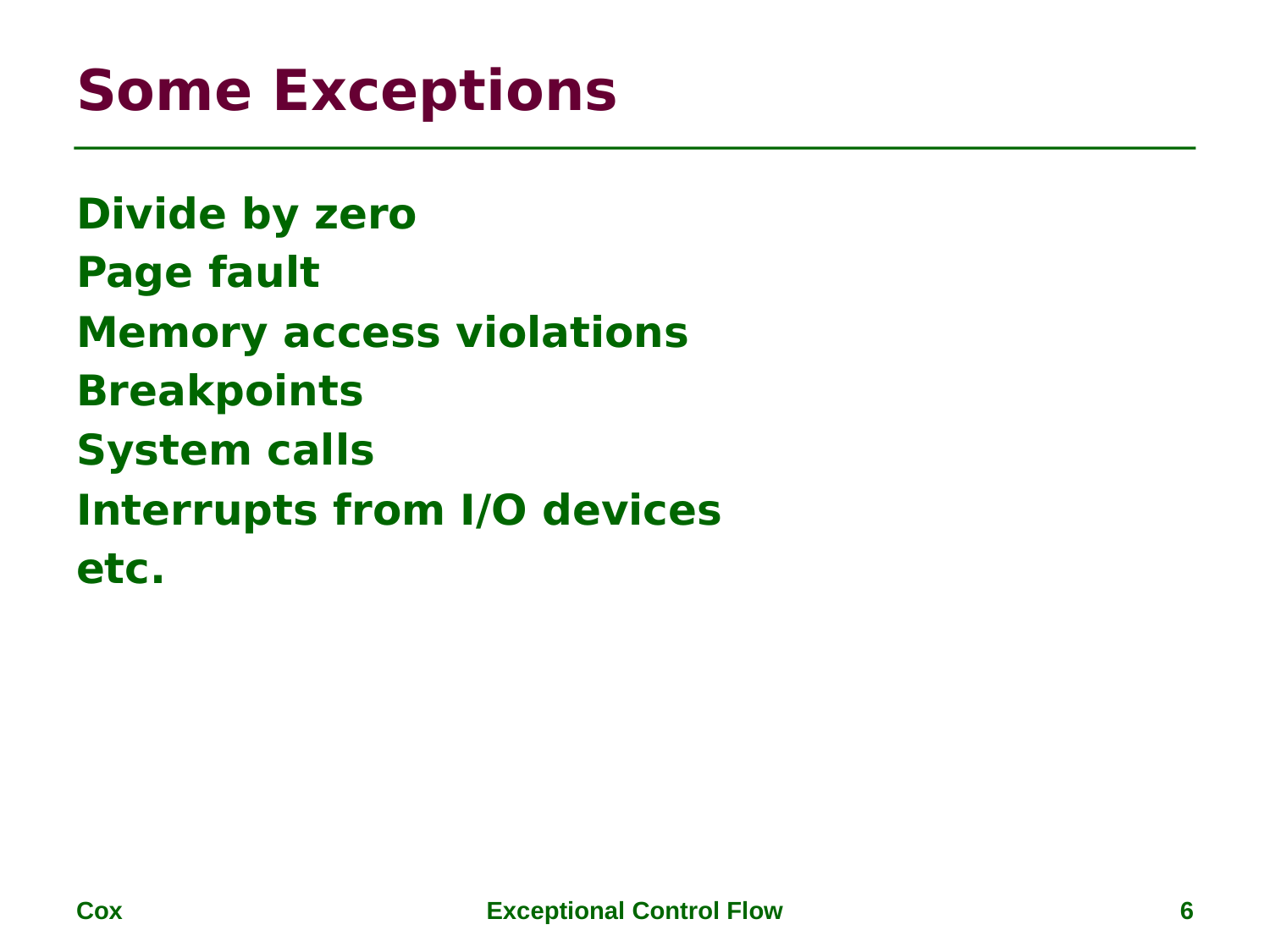

# Some Exceptions
Divide by zero
Page fault
Memory access violations
Breakpoints
System calls
Interrupts from I/O devices
etc.

Cox
Exceptional Control Flow
6